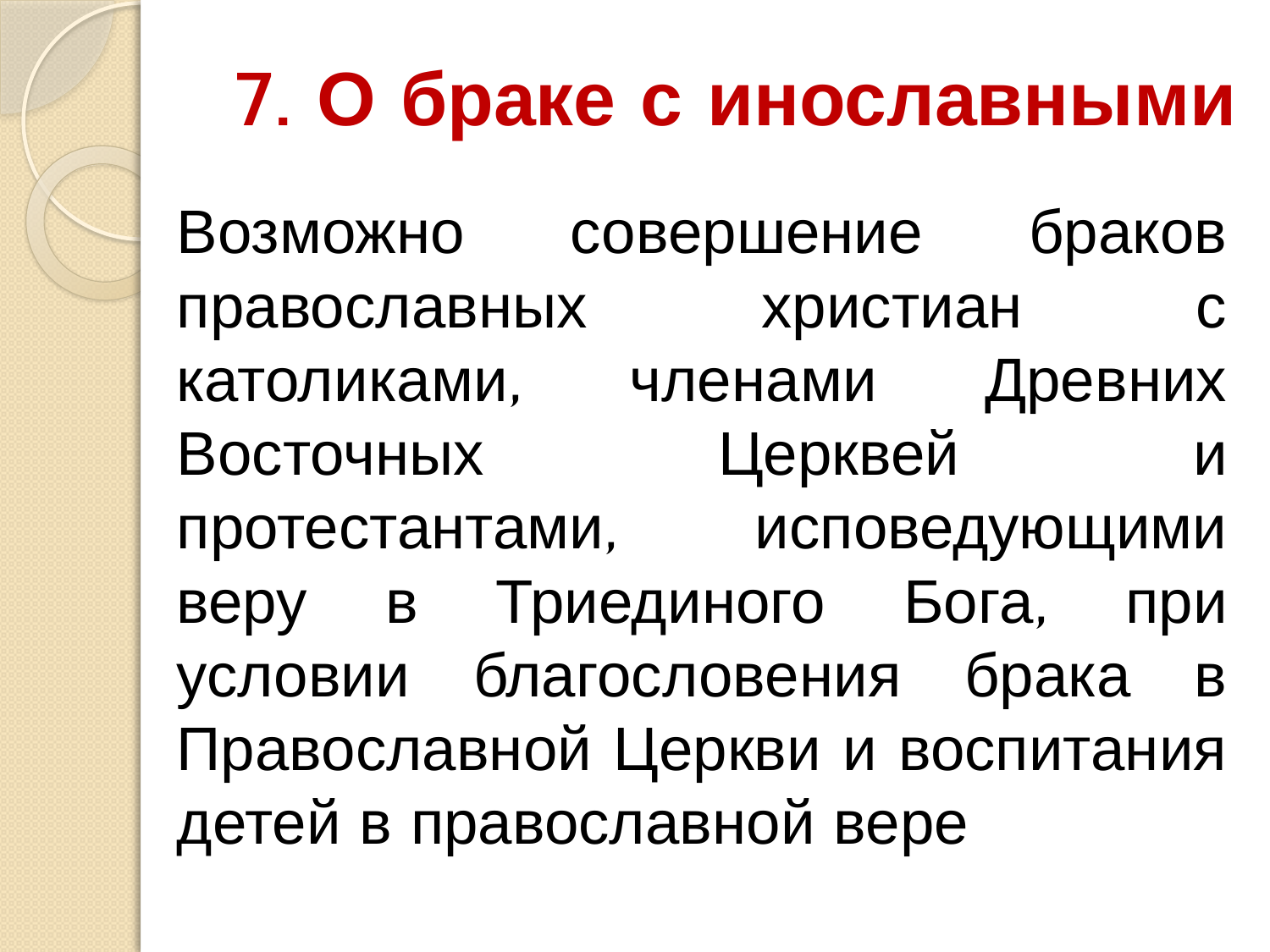

# 7. О браке с инославными
	Возможно совершение браков православных христиан с католиками, членами Древних Восточных Церквей и протестантами, исповедующими веру в Триединого Бога, при условии благословения брака в Православной Церкви и воспитания детей в православной вере